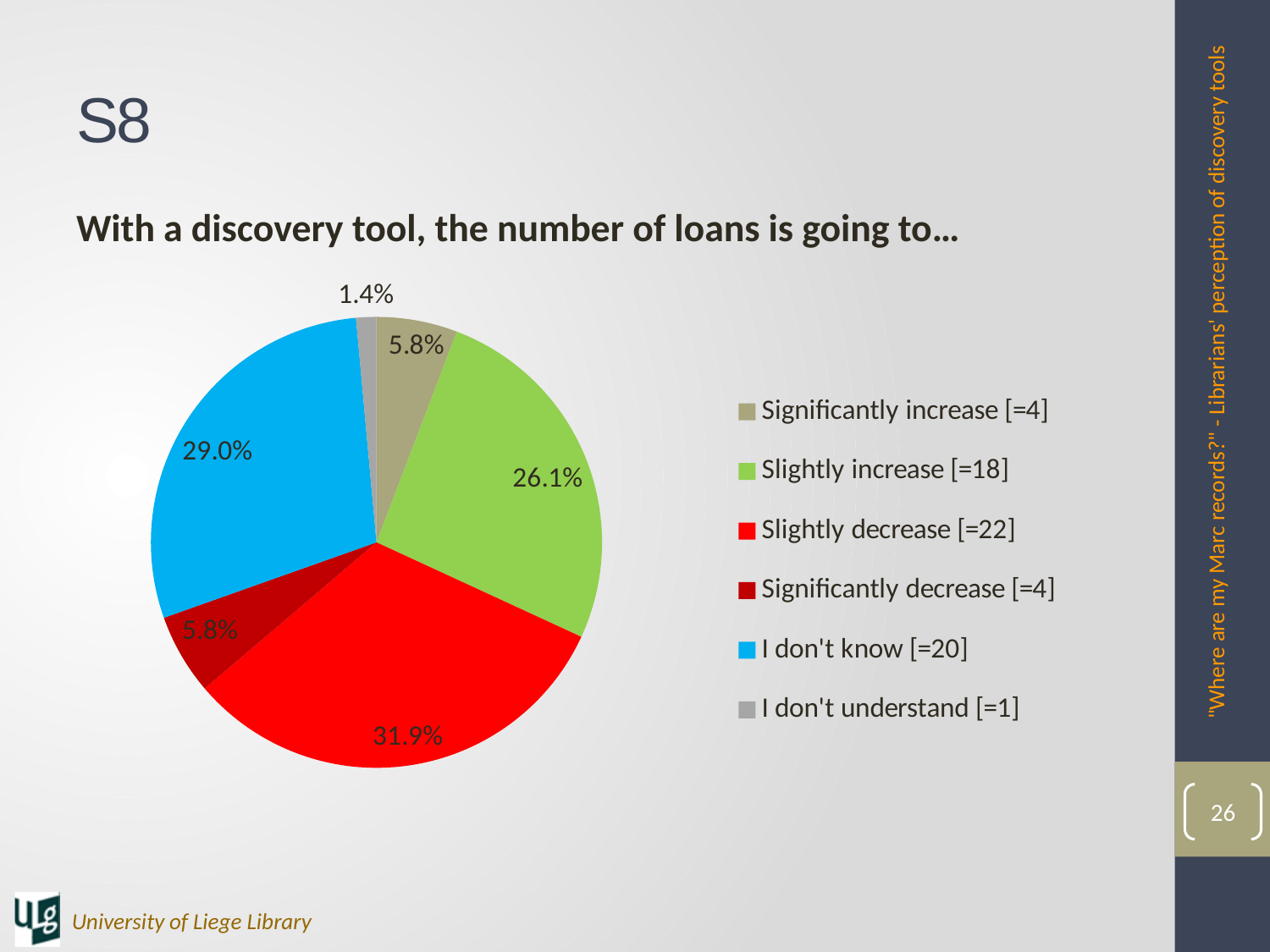

# S8
With a discovery tool, the number of loans is going to…

### Chart

| Category |  |
|---|---|
| Significantly increase [=4] | 0.057971014492753624 |
| Slightly increase [=18] | 0.2608695652173913 |
| Slightly decrease [=22] | 0.3188405797101449 |
| Significantly decrease [=4] | 0.057971014492753624 |
| I don't know [=20] | 0.2898550724637681 |
| I don't understand [=1] | 0.014492753623188406 |
"Where are my Marc records?" - Librarians' perception of discovery tools
26